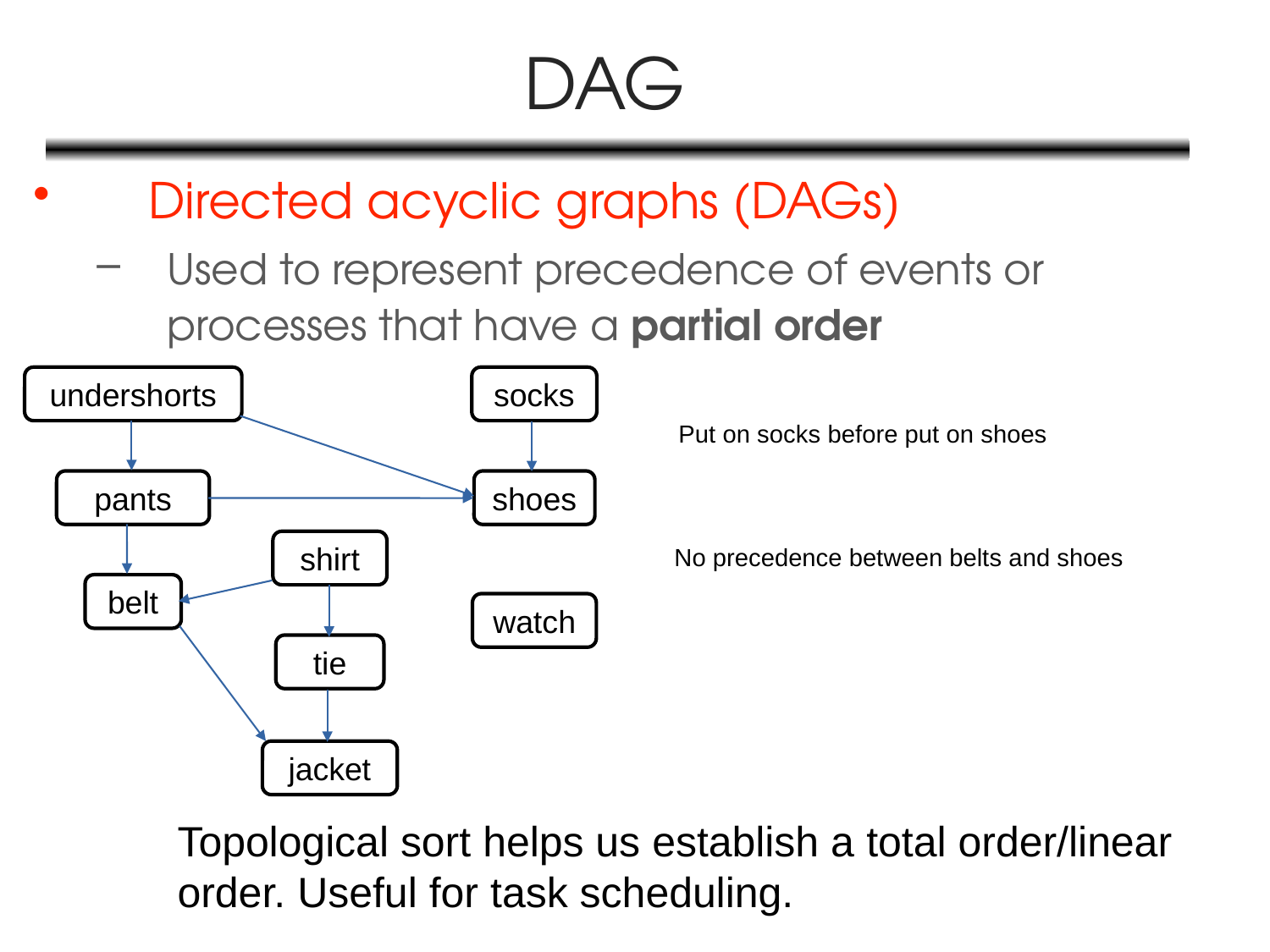

# DAG
Directed acyclic graphs (DAGs)
Used to represent precedence of events or processes that have a partial order

undershorts

socks
Put on socks before put on shoes

pants

shoes

shirt
No precedence between belts and shoes

belt

watch

tie

jacket
Topological sort helps us establish a total order/linear order. Useful for task scheduling.
44